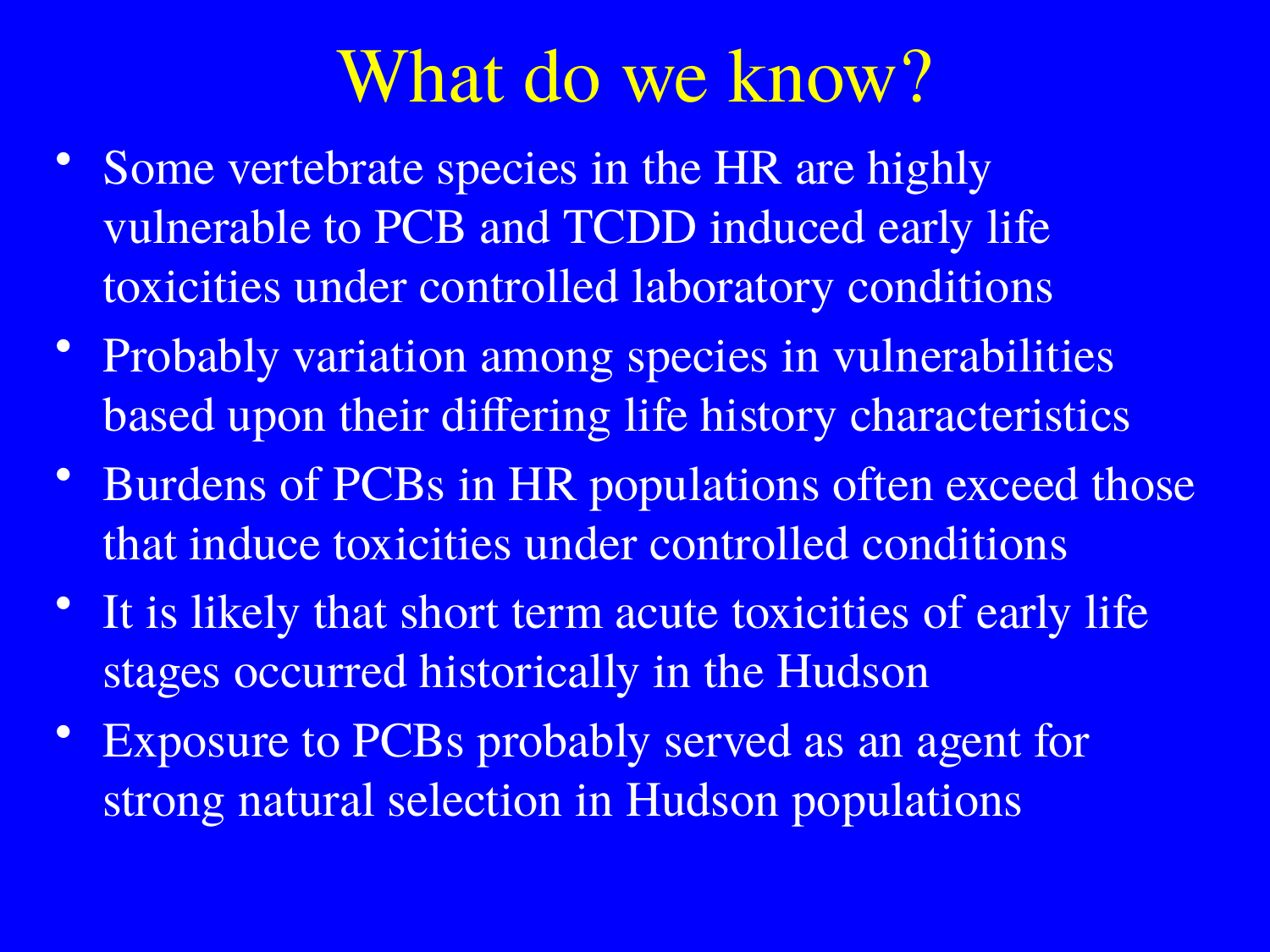

# What do we know?
Some vertebrate species in the HR are highly vulnerable to PCB and TCDD induced early life toxicities under controlled laboratory conditions
Probably variation among species in vulnerabilities based upon their differing life history characteristics
Burdens of PCBs in HR populations often exceed those that induce toxicities under controlled conditions
It is likely that short term acute toxicities of early life stages occurred historically in the Hudson
Exposure to PCBs probably served as an agent for strong natural selection in Hudson populations